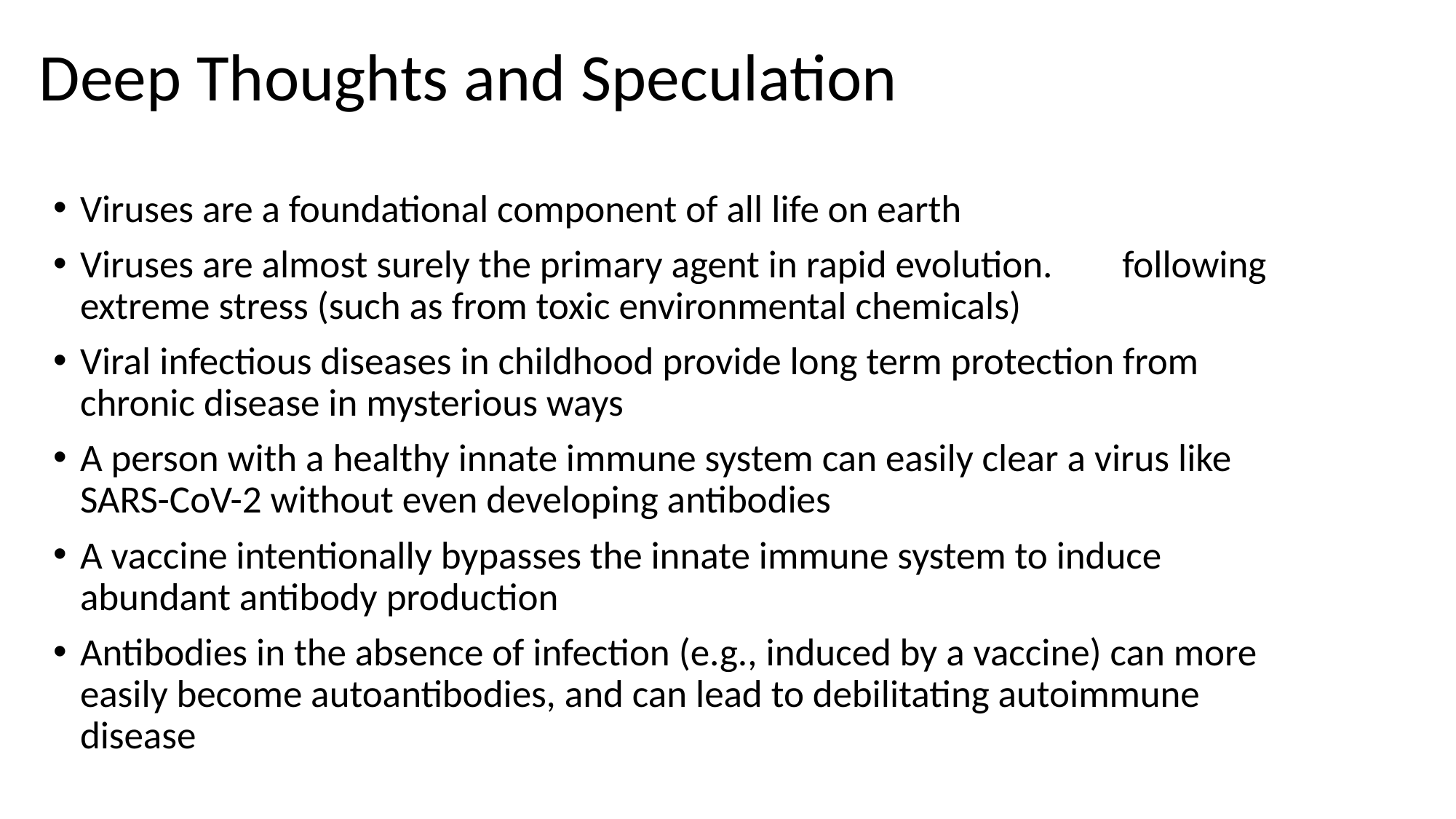

# Deep Thoughts and Speculation
Viruses are a foundational component of all life on earth
Viruses are almost surely the primary agent in rapid evolution.        following extreme stress (such as from toxic environmental chemicals)
Viral infectious diseases in childhood provide long term protection from chronic disease in mysterious ways
A person with a healthy innate immune system can easily clear a virus like SARS-CoV-2 without even developing antibodies
A vaccine intentionally bypasses the innate immune system to induce abundant antibody production
Antibodies in the absence of infection (e.g., induced by a vaccine) can more easily become autoantibodies, and can lead to debilitating autoimmune disease